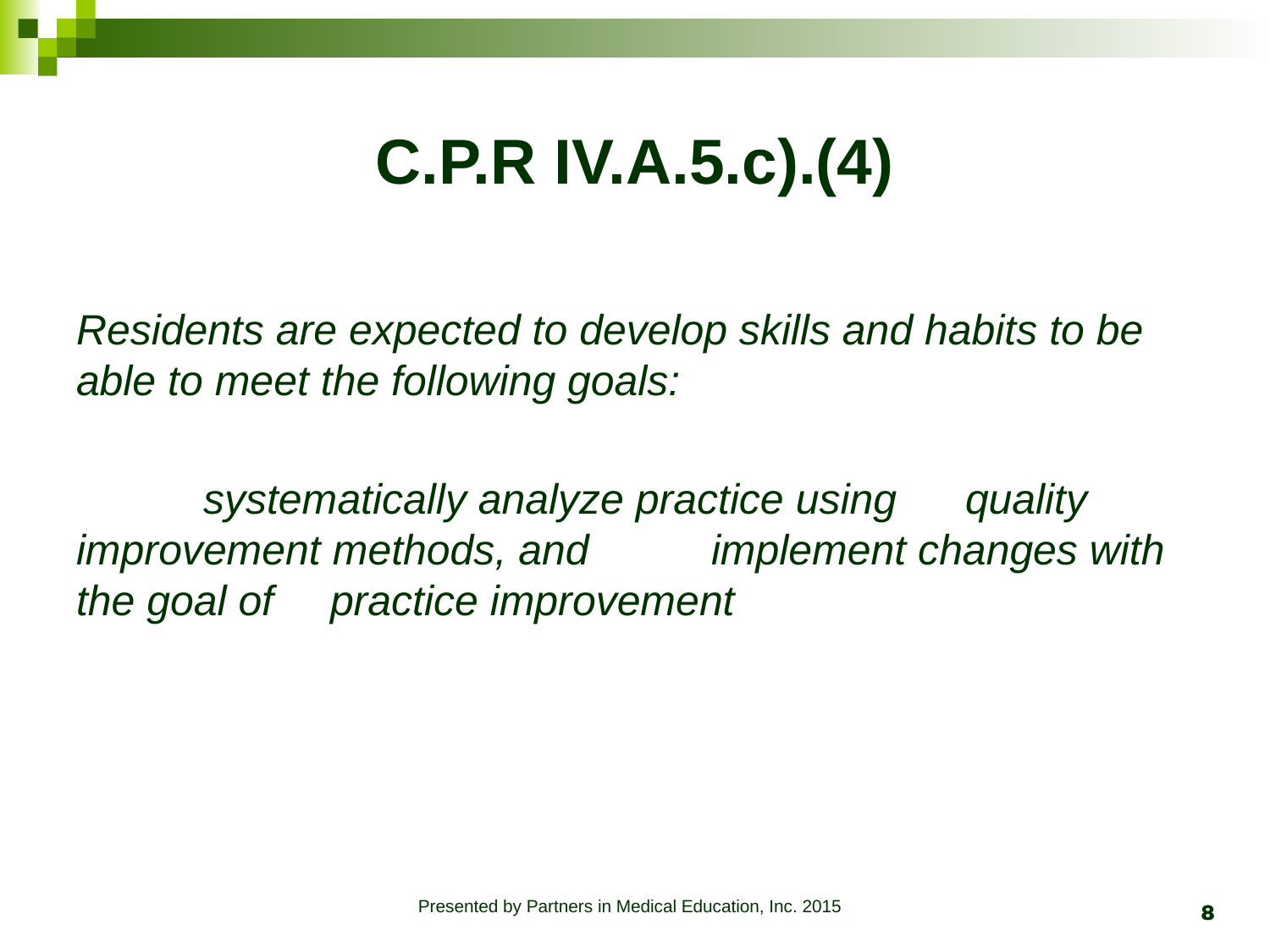

# C.P.R IV.A.5.c).(4)
Residents are expected to develop skills and habits to be able to meet the following goals:

	systematically analyze practice using 	quality improvement methods, and 	implement changes with the goal of 	practice improvement
8
Presented by Partners in Medical Education, Inc. 2015